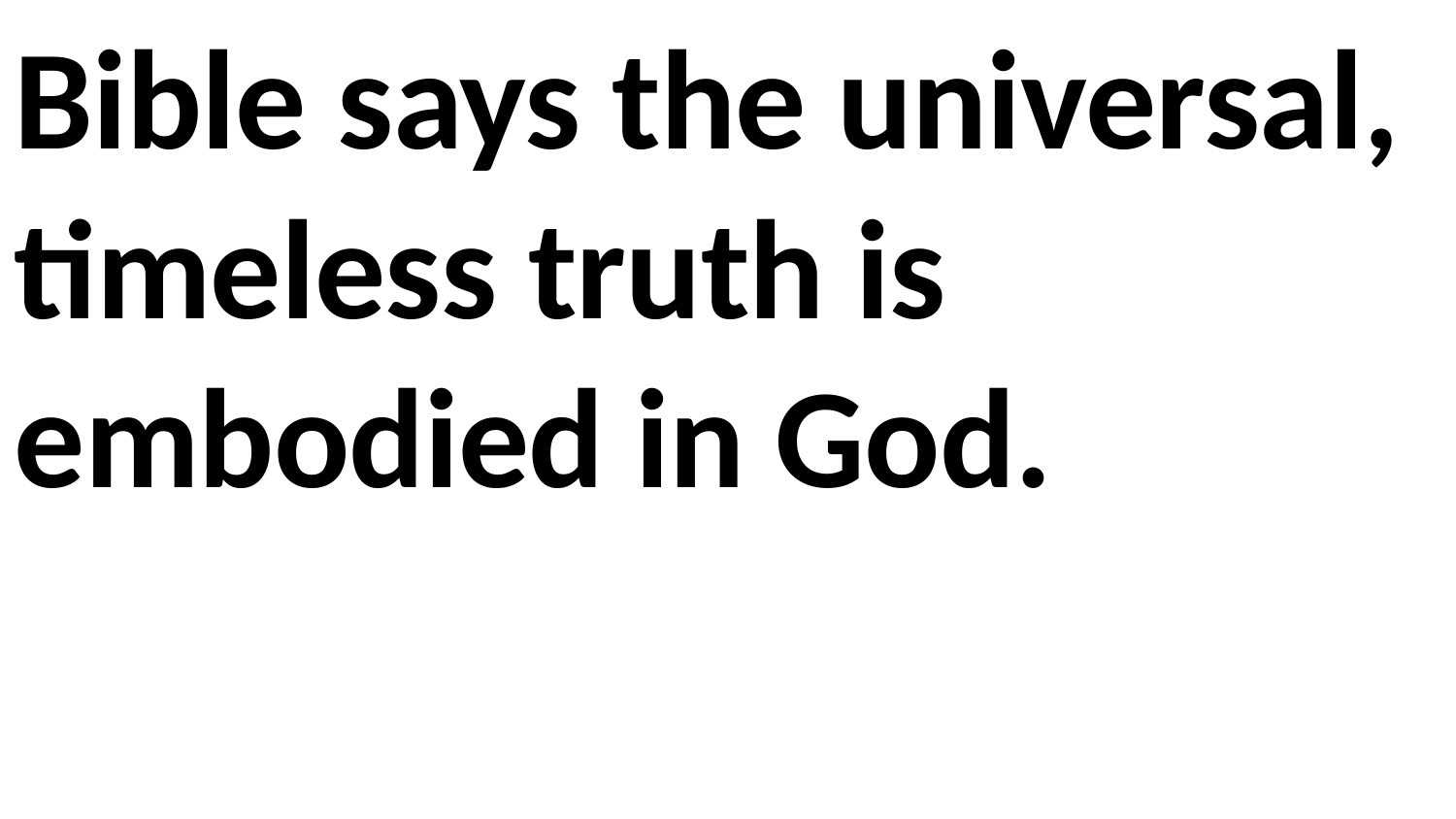

Bible says the universal, timeless truth is embodied in God.